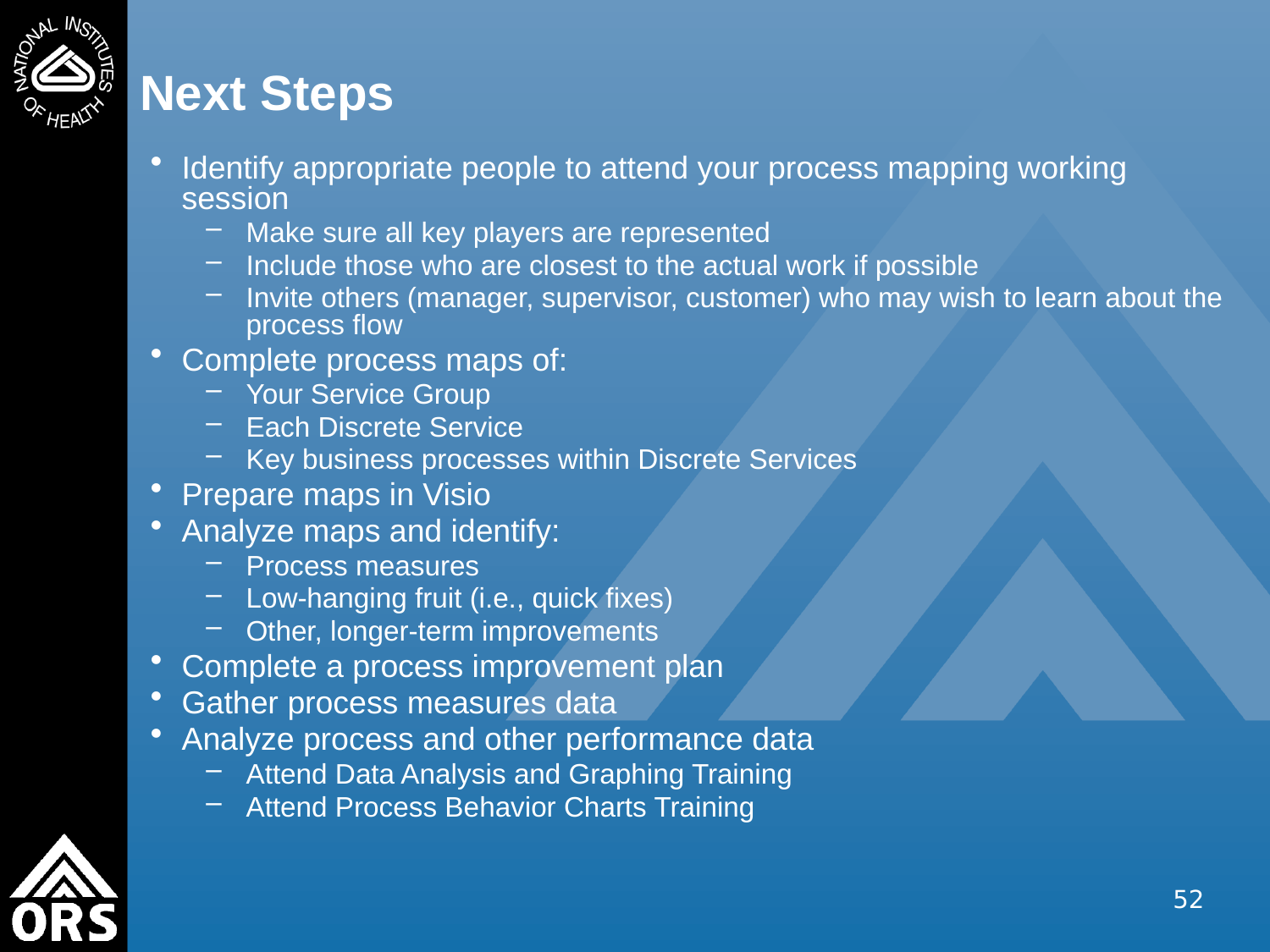

# Next Steps
Identify appropriate people to attend your process mapping working session
Make sure all key players are represented
Include those who are closest to the actual work if possible
Invite others (manager, supervisor, customer) who may wish to learn about the process flow
Complete process maps of:
Your Service Group
Each Discrete Service
Key business processes within Discrete Services
Prepare maps in Visio
Analyze maps and identify:
Process measures
Low-hanging fruit (i.e., quick fixes)
Other, longer-term improvements
Complete a process improvement plan
Gather process measures data
Analyze process and other performance data
Attend Data Analysis and Graphing Training
Attend Process Behavior Charts Training
52